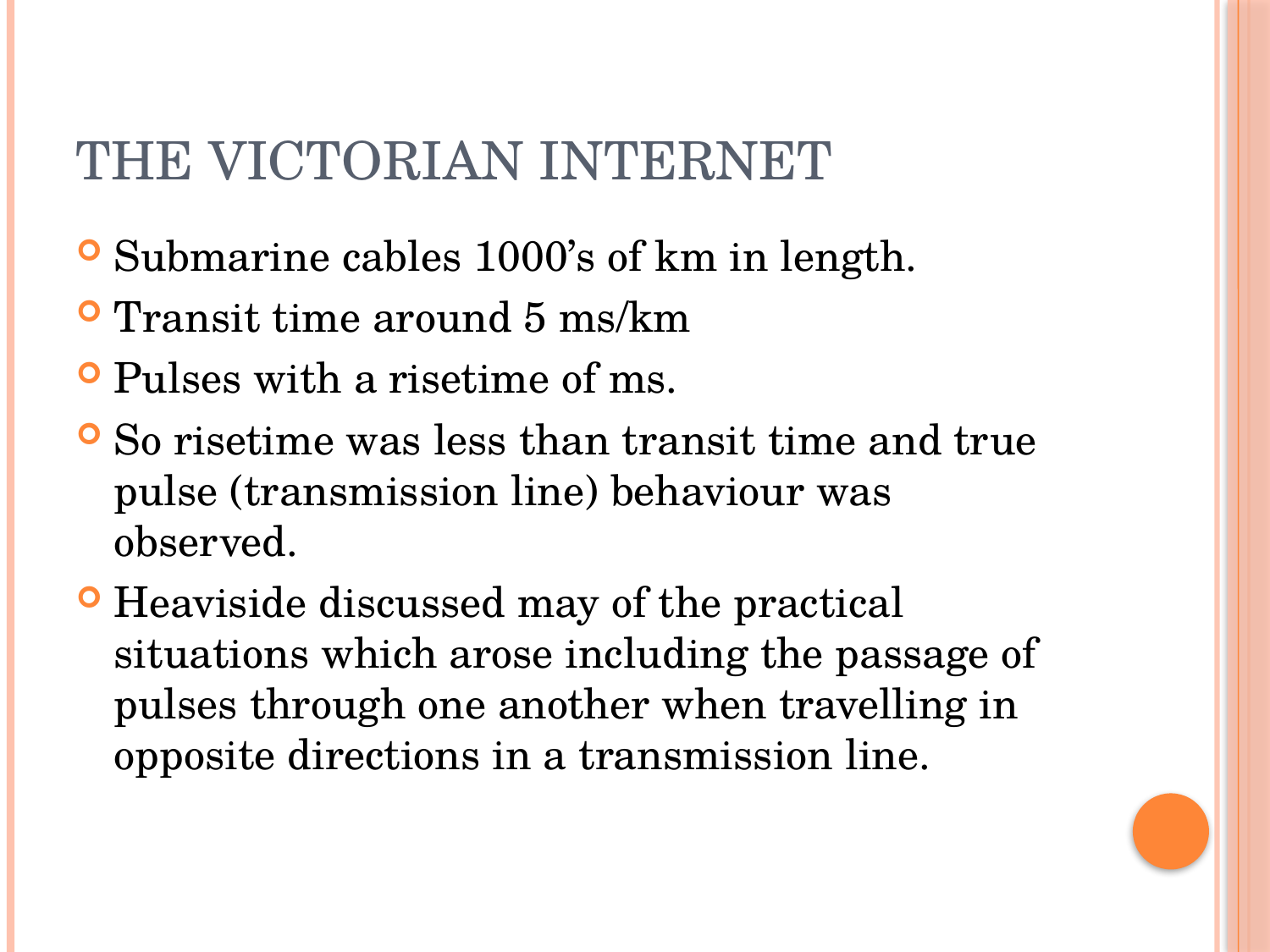

# The Victorian Internet
Submarine cables 1000’s of km in length.
Transit time around 5 ms/km
Pulses with a risetime of ms.
So risetime was less than transit time and true pulse (transmission line) behaviour was observed.
Heaviside discussed may of the practical situations which arose including the passage of pulses through one another when travelling in opposite directions in a transmission line.